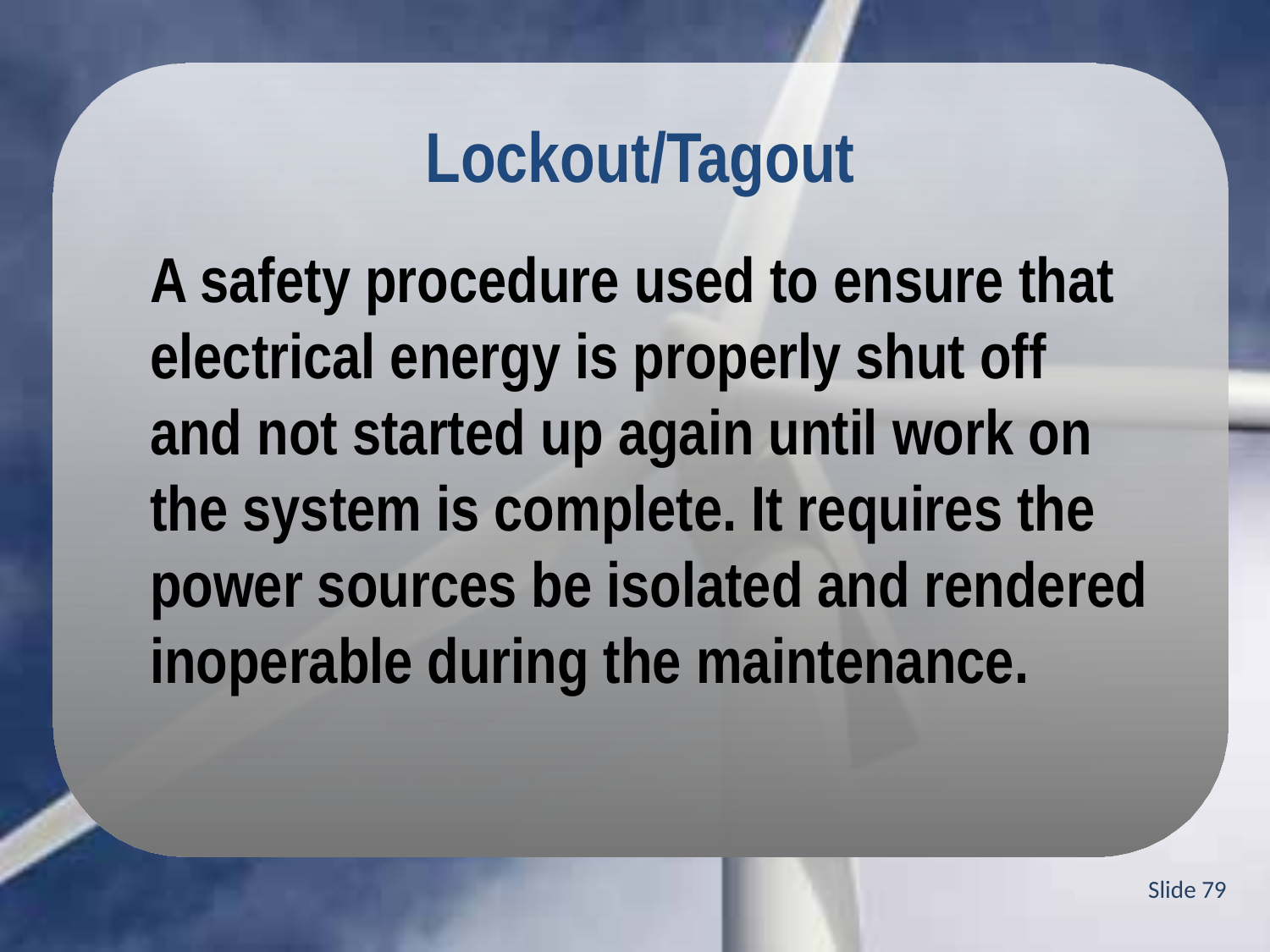

Lockout/Tagout
A safety procedure used to ensure that electrical energy is properly shut off and not started up again until work on the system is complete. It requires the power sources be isolated and rendered inoperable during the maintenance.